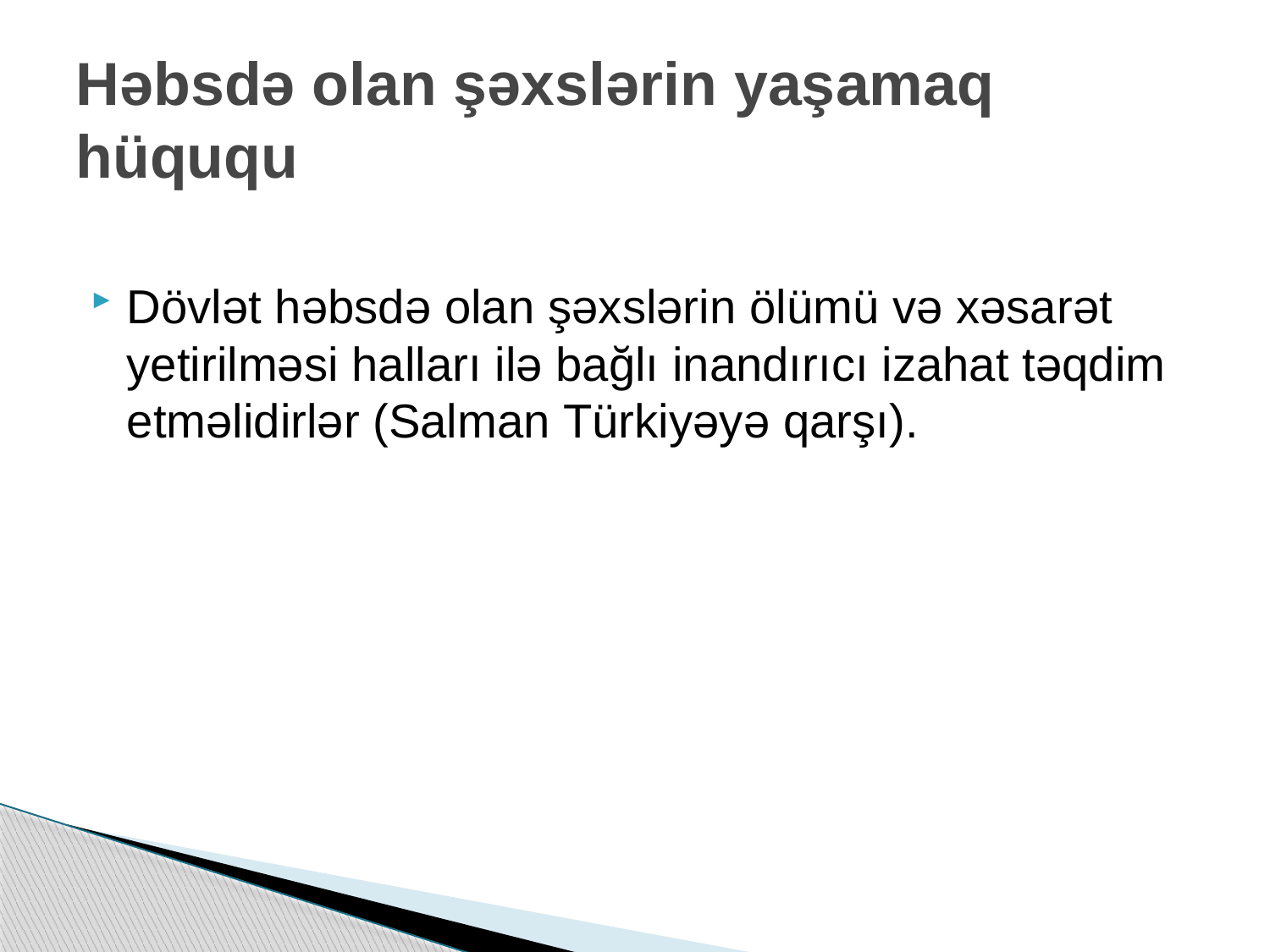

# Həbsdə olan şəxslərin yaşamaq hüququ

Dövlət həbsdə olan şəxslərin ölümü və xəsarət yetirilməsi halları ilə bağlı inandırıcı izahat təqdim etməlidirlər (Salman Türkiyəyə qarşı).